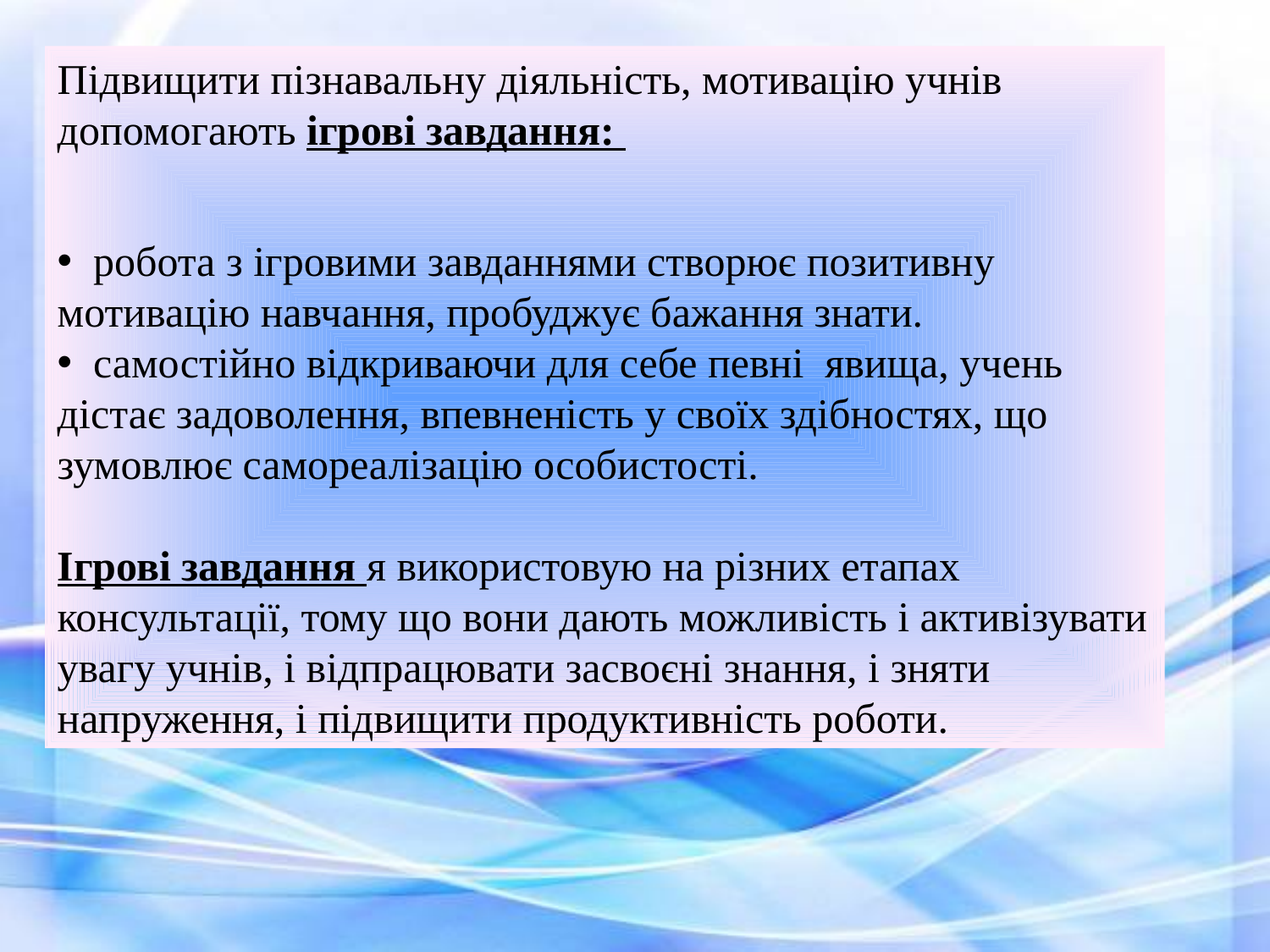

Підвищити пізнавальну діяльність, мотивацію учнів допомогають ігрові завдання:

  робота з ігровими завданнями створює позитивну      мотивацію навчання, пробуджує бажання знати.
  самостійно відкриваючи для себе певні  явища, учень дістає задоволення, впевненість у своїх здібностях, що зумовлює самореалізацію особистості.

Ігрові завдання я використовую на різних етапах консультації, тому що вони дають можливість і активізувати увагу учнів, і відпрацювати засвоєні знання, і зняти напруження, і підвищити продуктивність роботи.